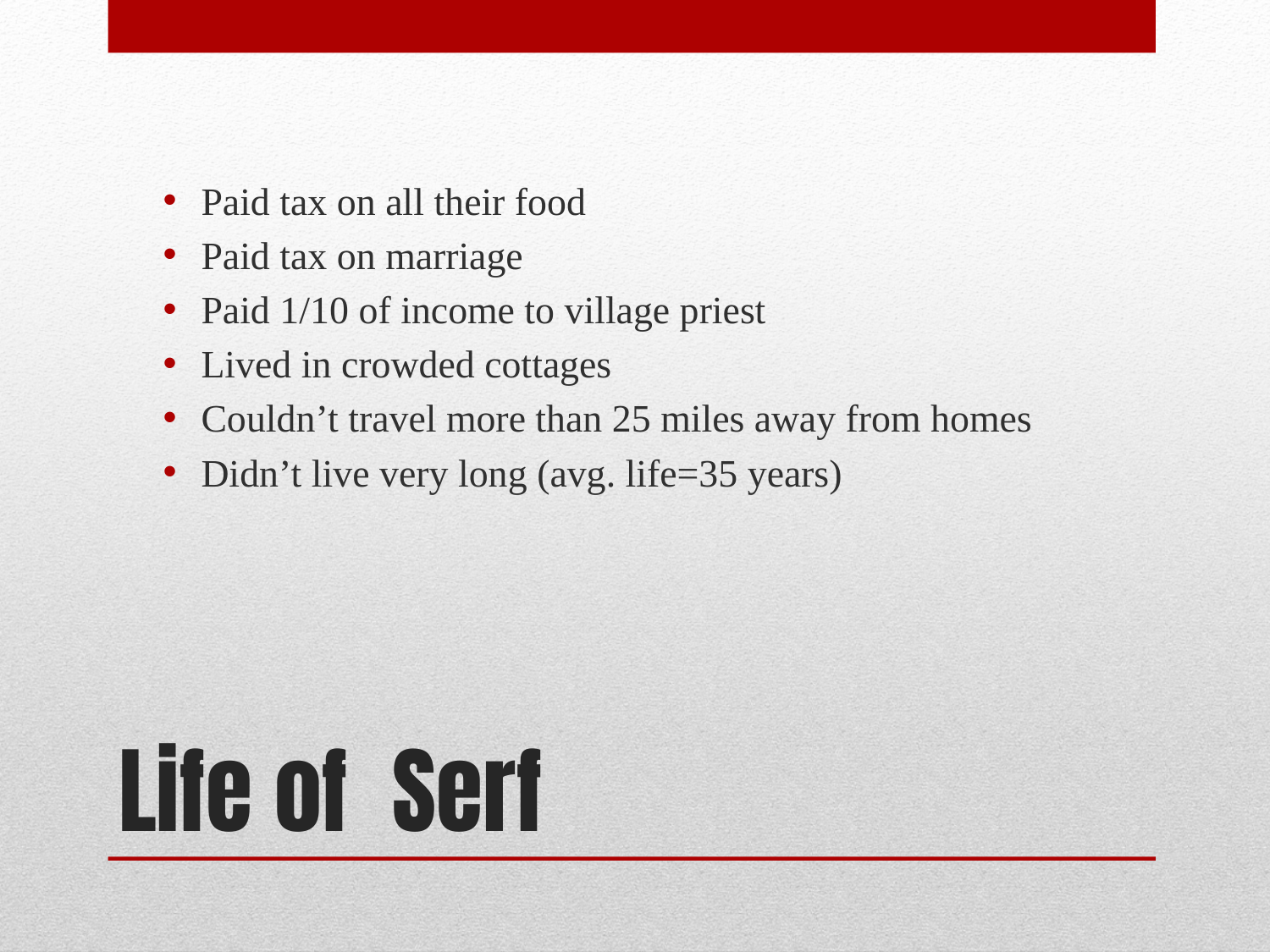

Paid tax on all their food
Paid tax on marriage
Paid 1/10 of income to village priest
Lived in crowded cottages
Couldn’t travel more than 25 miles away from homes
Didn’t live very long (avg. life=35 years)

# Life of  Serf